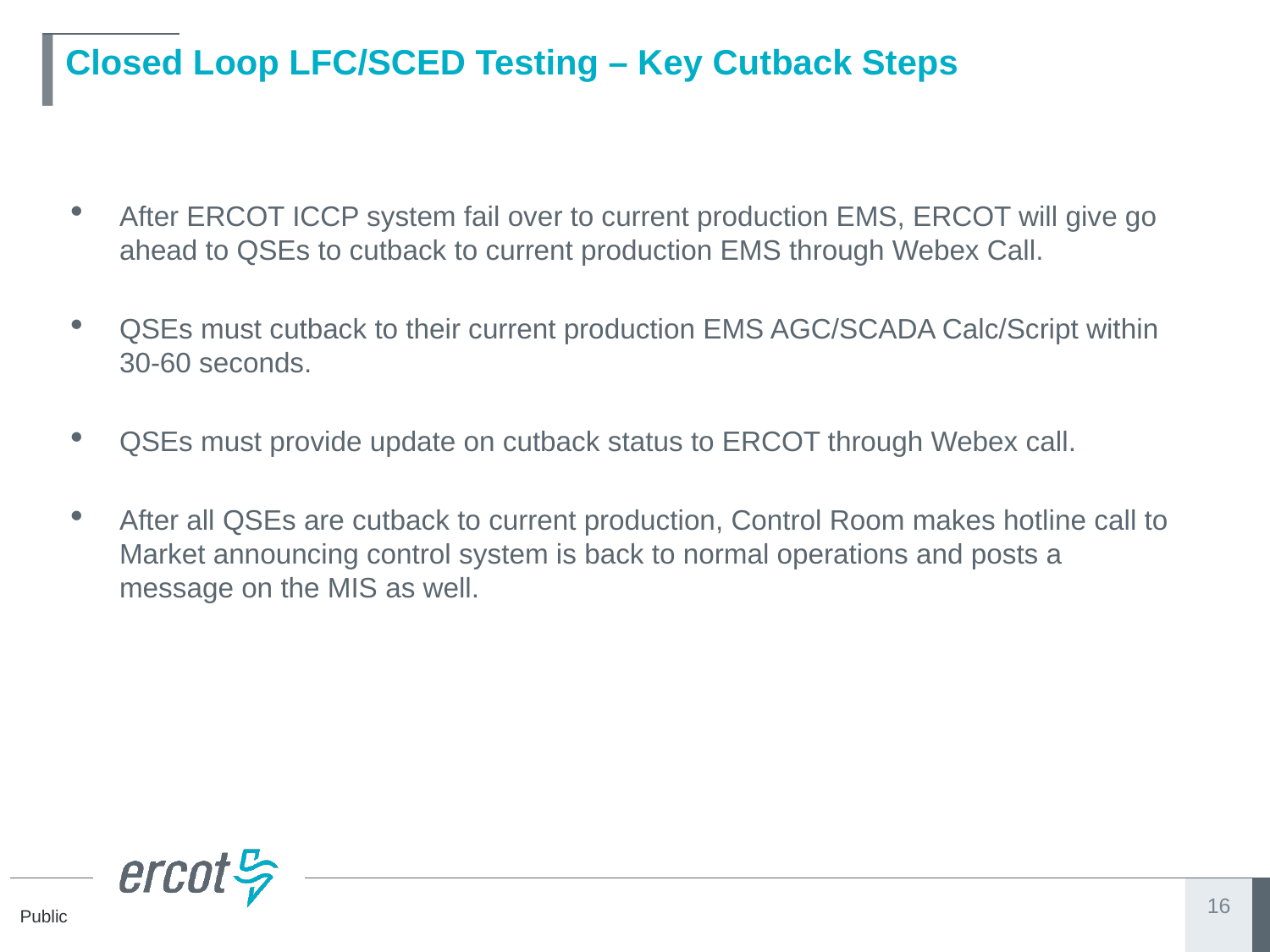

# Closed Loop LFC/SCED Testing – Key Cutback Steps

After ERCOT ICCP system fail over to current production EMS, ERCOT will give go ahead to QSEs to cutback to current production EMS through Webex Call.

QSEs must cutback to their current production EMS AGC/SCADA Calc/Script within 30-60 seconds.

QSEs must provide update on cutback status to ERCOT through Webex call.

After all QSEs are cutback to current production, Control Room makes hotline call to Market announcing control system is back to normal operations and posts a message on the MIS as well.

16